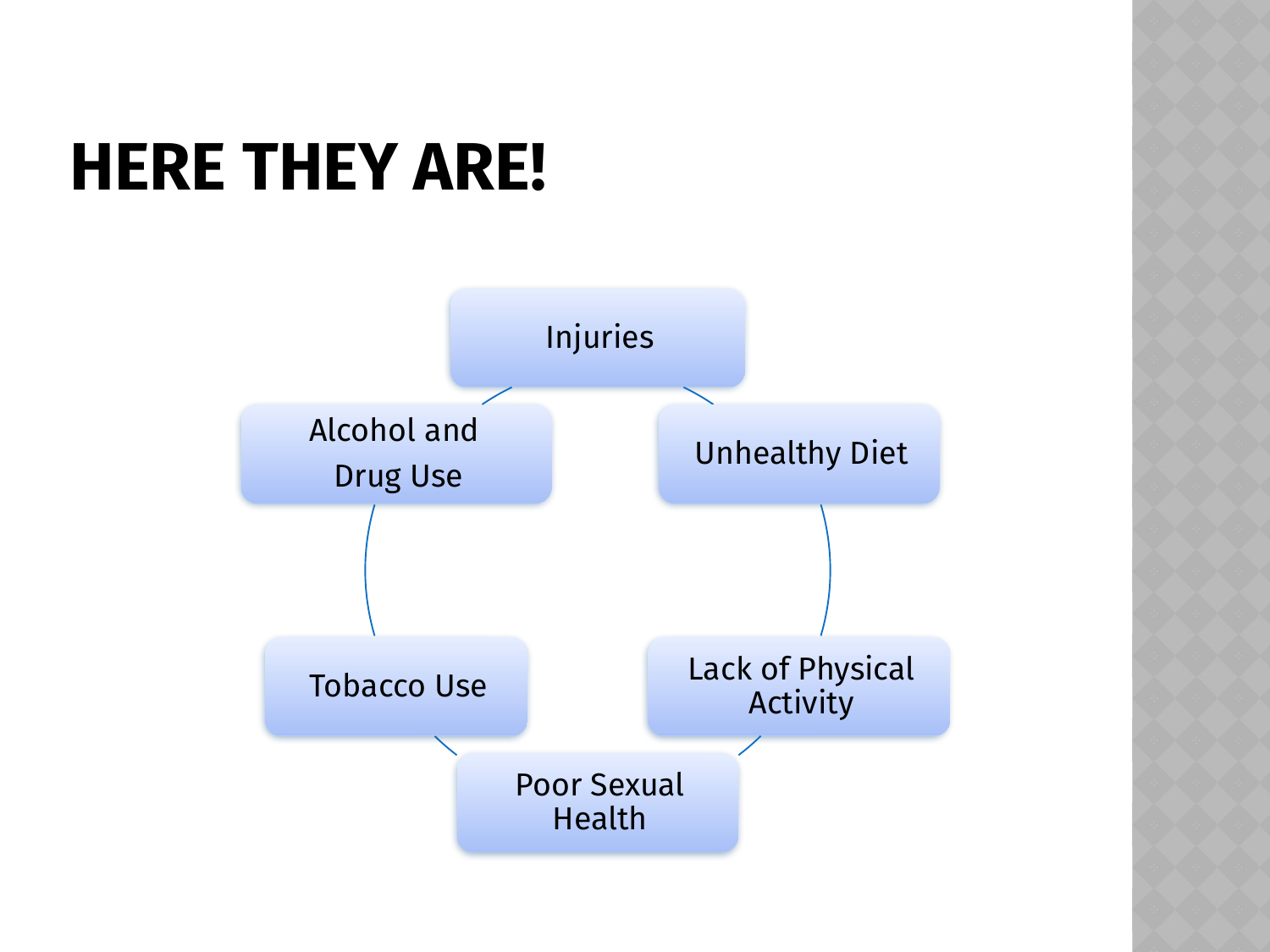

# Here they are!
Injuries
Unhealthy Diet
Lack of Physical Activity
Poor Sexual Health
Tobacco Use
Alcohol and
Drug Use